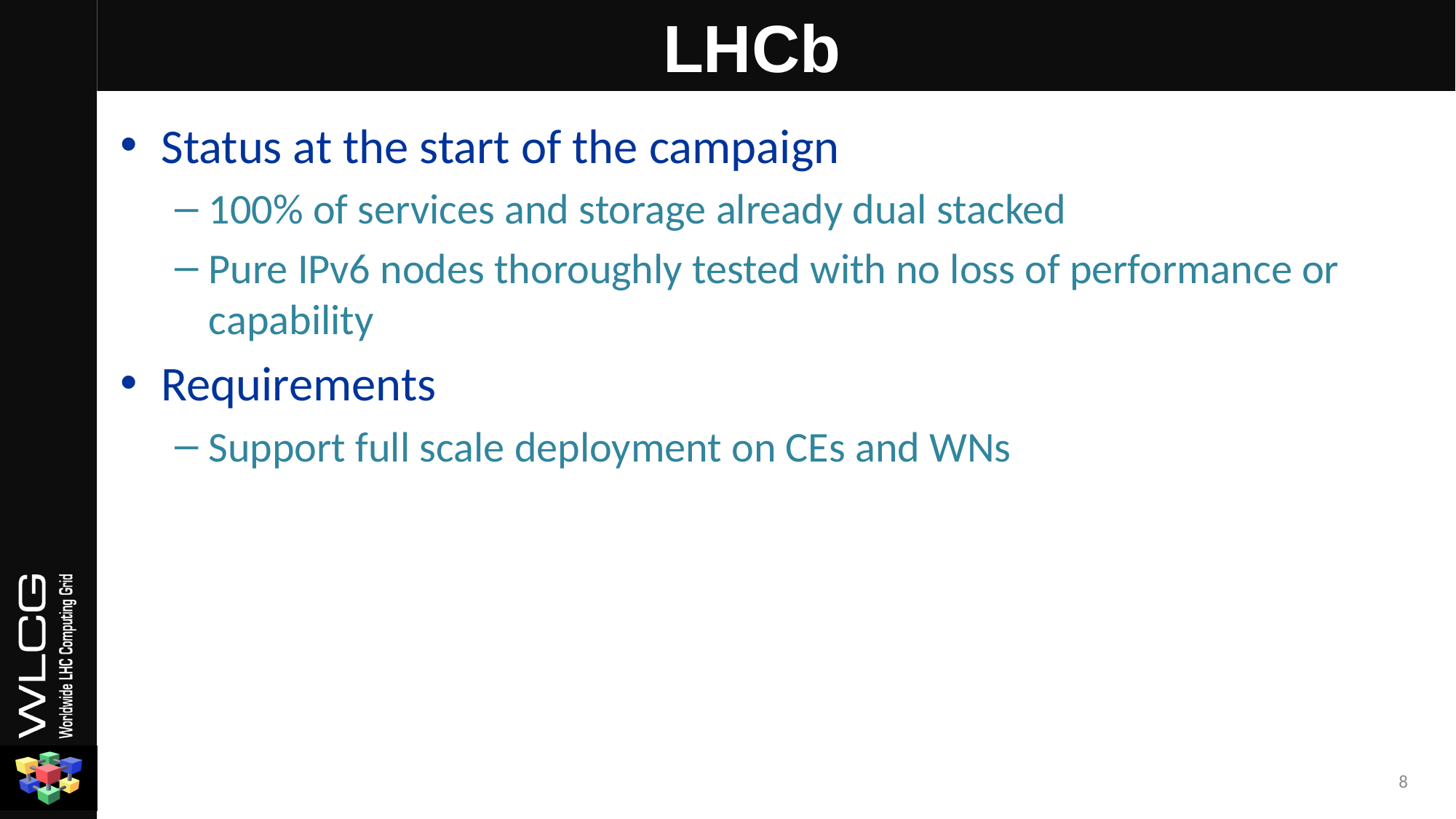

# LHCb
Status at the start of the campaign
100% of services and storage already dual stacked
Pure IPv6 nodes thoroughly tested with no loss of performance or capability
Requirements
Support full scale deployment on CEs and WNs

8